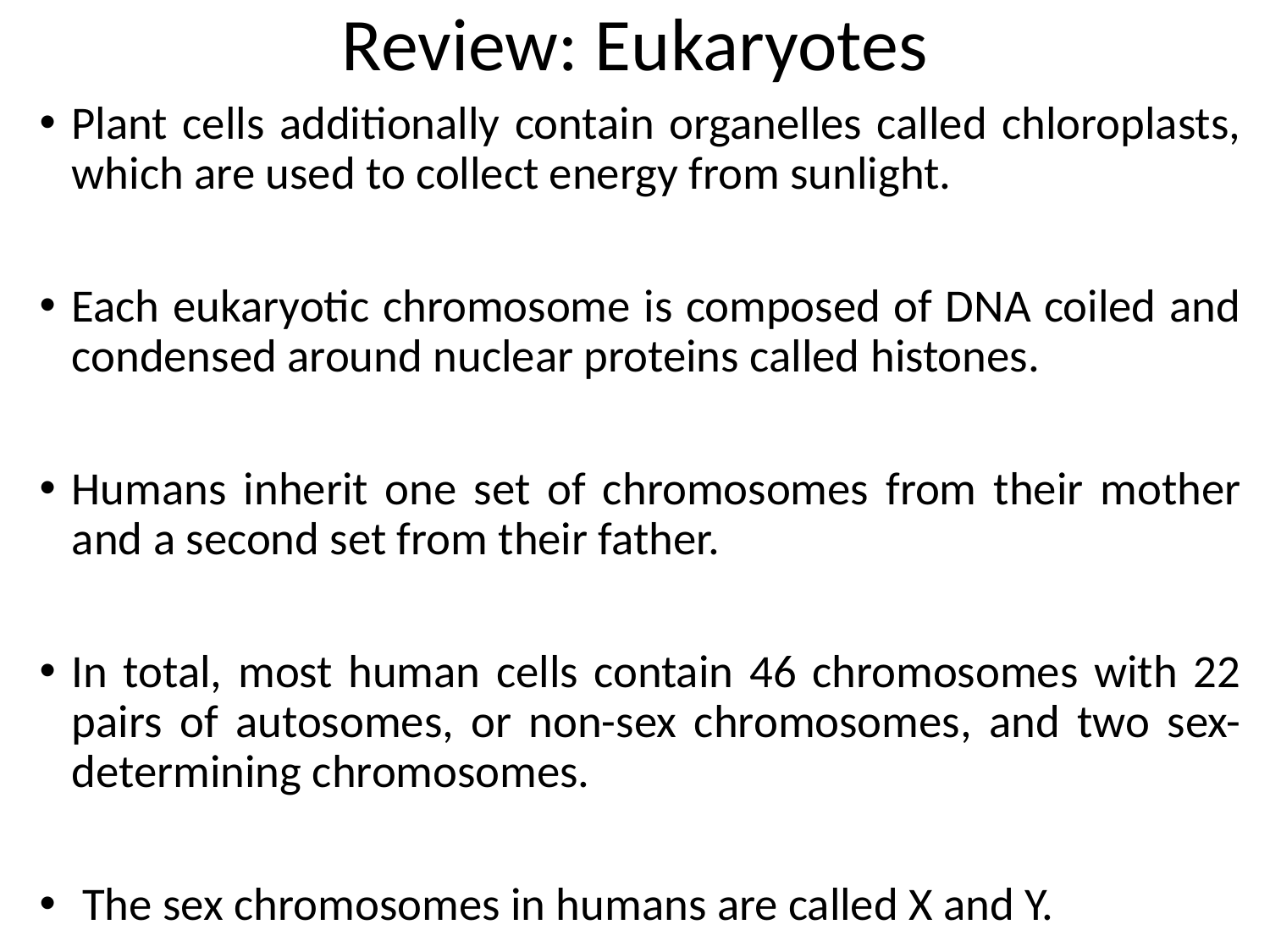

# Review: Eukaryotes
Plant cells additionally contain organelles called chloroplasts, which are used to collect energy from sunlight.

Each eukaryotic chromosome is composed of DNA coiled and condensed around nuclear proteins called histones.

Humans inherit one set of chromosomes from their mother and a second set from their father.

In total, most human cells contain 46 chromosomes with 22 pairs of autosomes, or non-sex chromosomes, and two sex-determining chromosomes.

 The sex chromosomes in humans are called X and Y.